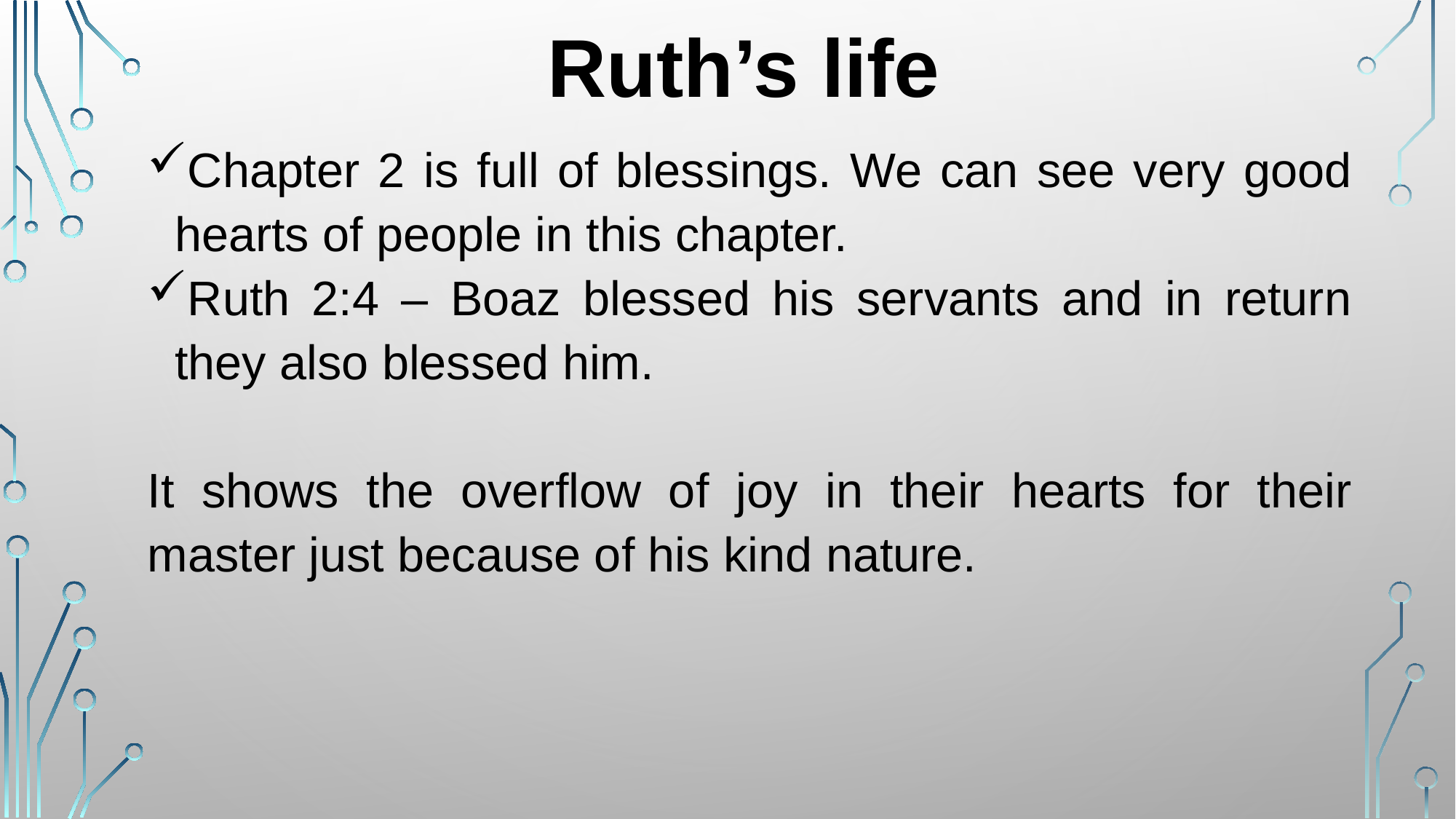

# Ruth’s life
Chapter 2 is full of blessings. We can see very good hearts of people in this chapter.
Ruth 2:4 – Boaz blessed his servants and in return they also blessed him.

It shows the overflow of joy in their hearts for their master just because of his kind nature.